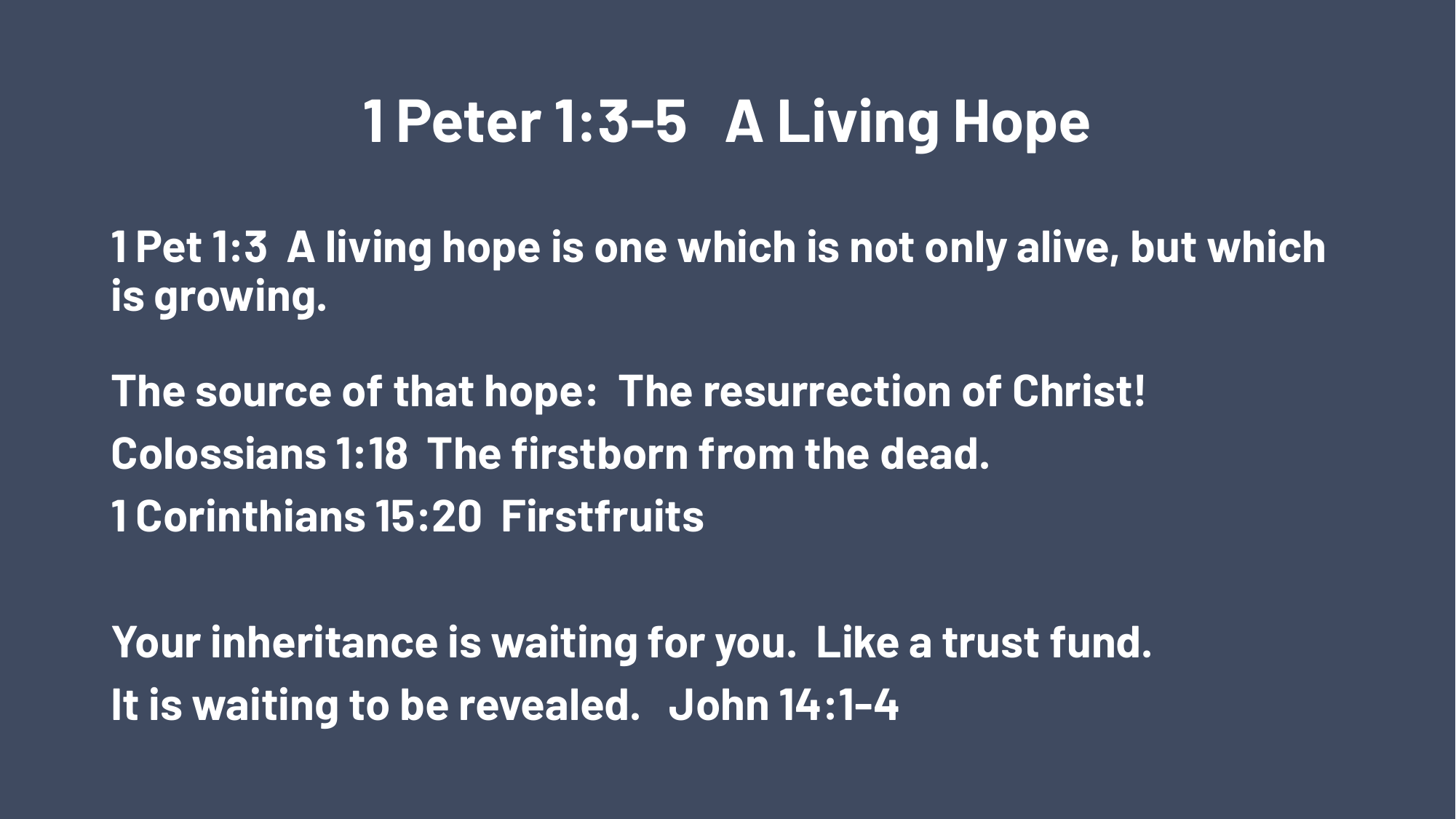

# 1 Peter 1:3-5   A Living Hope
1 Pet 1:3  A living hope is one which is not only alive, but which is growing.

The source of that hope:  The resurrection of Christ!
Colossians 1:18  The firstborn from the dead.
1 Corinthians 15:20  Firstfruits

Your inheritance is waiting for you.  Like a trust fund.
It is waiting to be revealed.   John 14:1-4